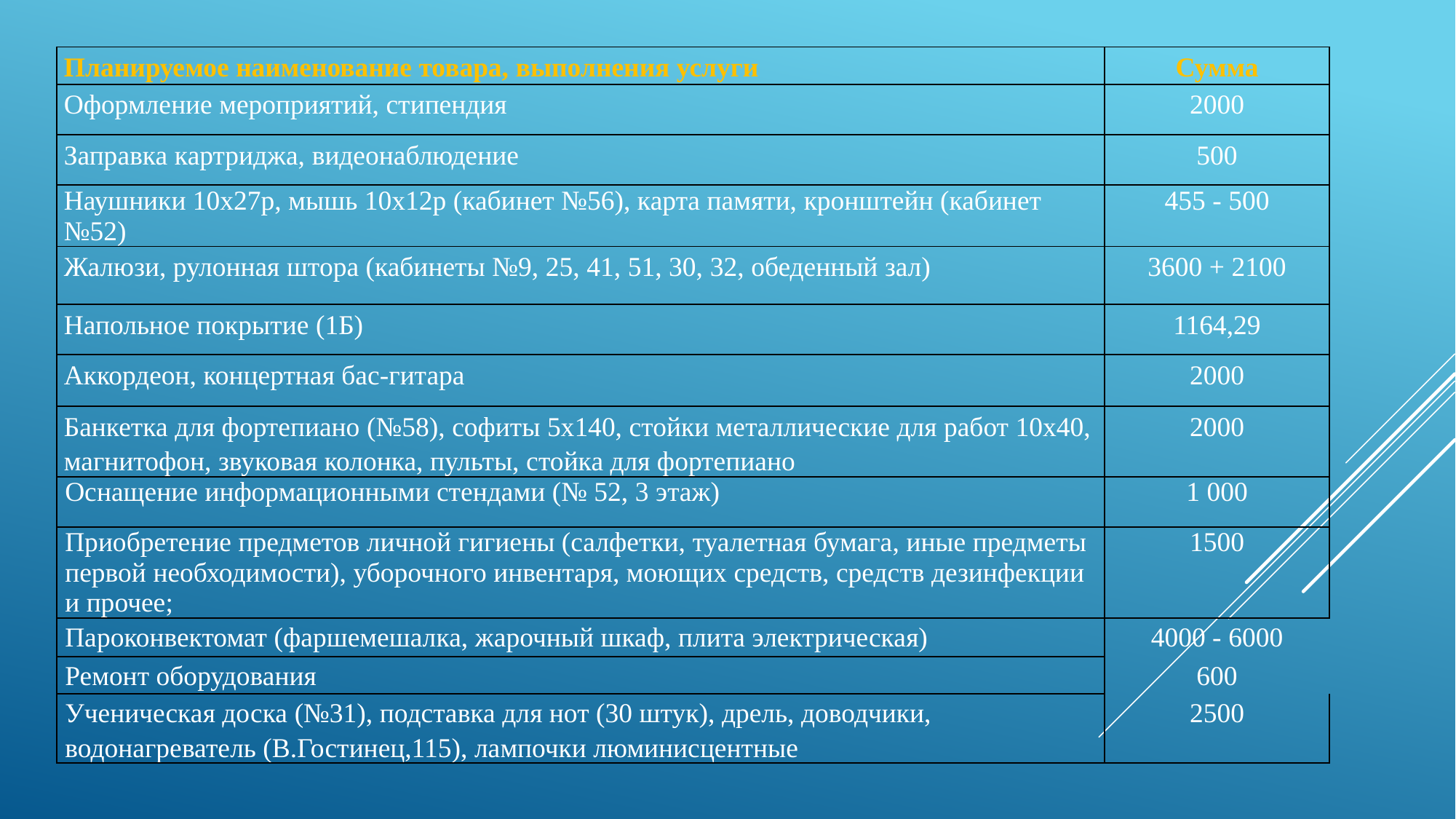

| Планируемое наименование товара, выполнения услуги | Сумма |
| --- | --- |
| Оформление мероприятий, стипендия | 2000 |
| Заправка картриджа, видеонаблюдение | 500 |
| Наушники 10х27р, мышь 10х12р (кабинет №56), карта памяти, кронштейн (кабинет №52) | 455 - 500 |
| Жалюзи, рулонная штора (кабинеты №9, 25, 41, 51, 30, 32, обеденный зал) | 3600 + 2100 |
| Напольное покрытие (1Б) | 1164,29 |
| Аккордеон, концертная бас-гитара | 2000 |
| Банкетка для фортепиано (№58), софиты 5х140, стойки металлические для работ 10х40, магнитофон, звуковая колонка, пульты, стойка для фортепиано | 2000 |
| Оснащение информационными стендами (№ 52, 3 этаж) | 1 000 |
| Приобретение предметов личной гигиены (салфетки, туалетная бумага, иные предметы первой необходимости), уборочного инвентаря, моющих средств, средств дезинфекции и прочее; | 1500 |
| Пароконвектомат (фаршемешалка, жарочный шкаф, плита электрическая) | 4000 - 6000 |
|  | 600 |
| Ремонт оборудования |  |
| Ученическая доска (№31), подставка для нот (30 штук), дрель, доводчики, водонагреватель (В.Гостинец,115), лампочки люминисцентные | 2500 |